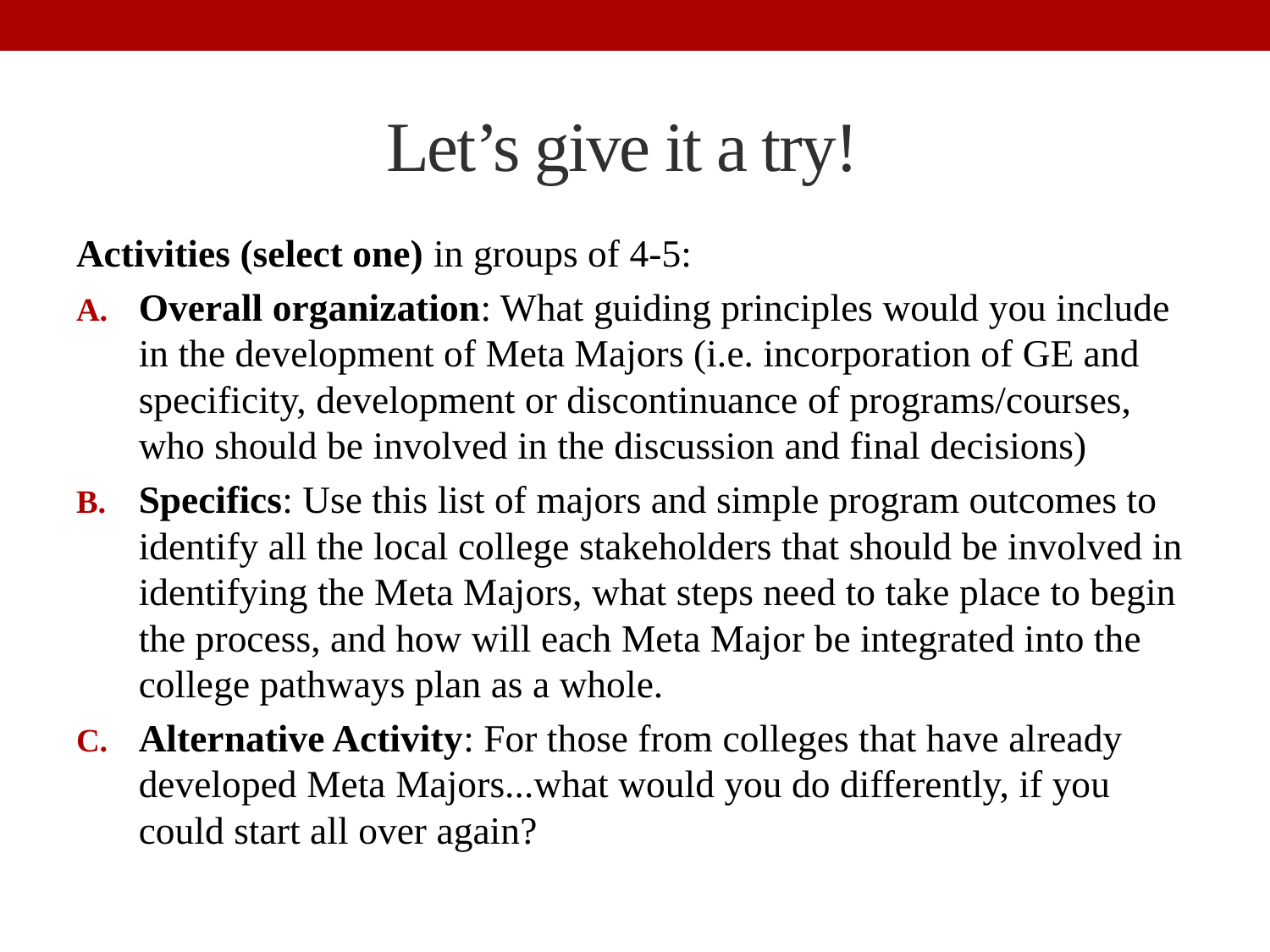

# Let’s give it a try!
Activities (select one) in groups of 4-5:
Overall organization: What guiding principles would you include in the development of Meta Majors (i.e. incorporation of GE and specificity, development or discontinuance of programs/courses, who should be involved in the discussion and final decisions)
Specifics: Use this list of majors and simple program outcomes to identify all the local college stakeholders that should be involved in identifying the Meta Majors, what steps need to take place to begin the process, and how will each Meta Major be integrated into the college pathways plan as a whole.
Alternative Activity: For those from colleges that have already developed Meta Majors...what would you do differently, if you could start all over again?